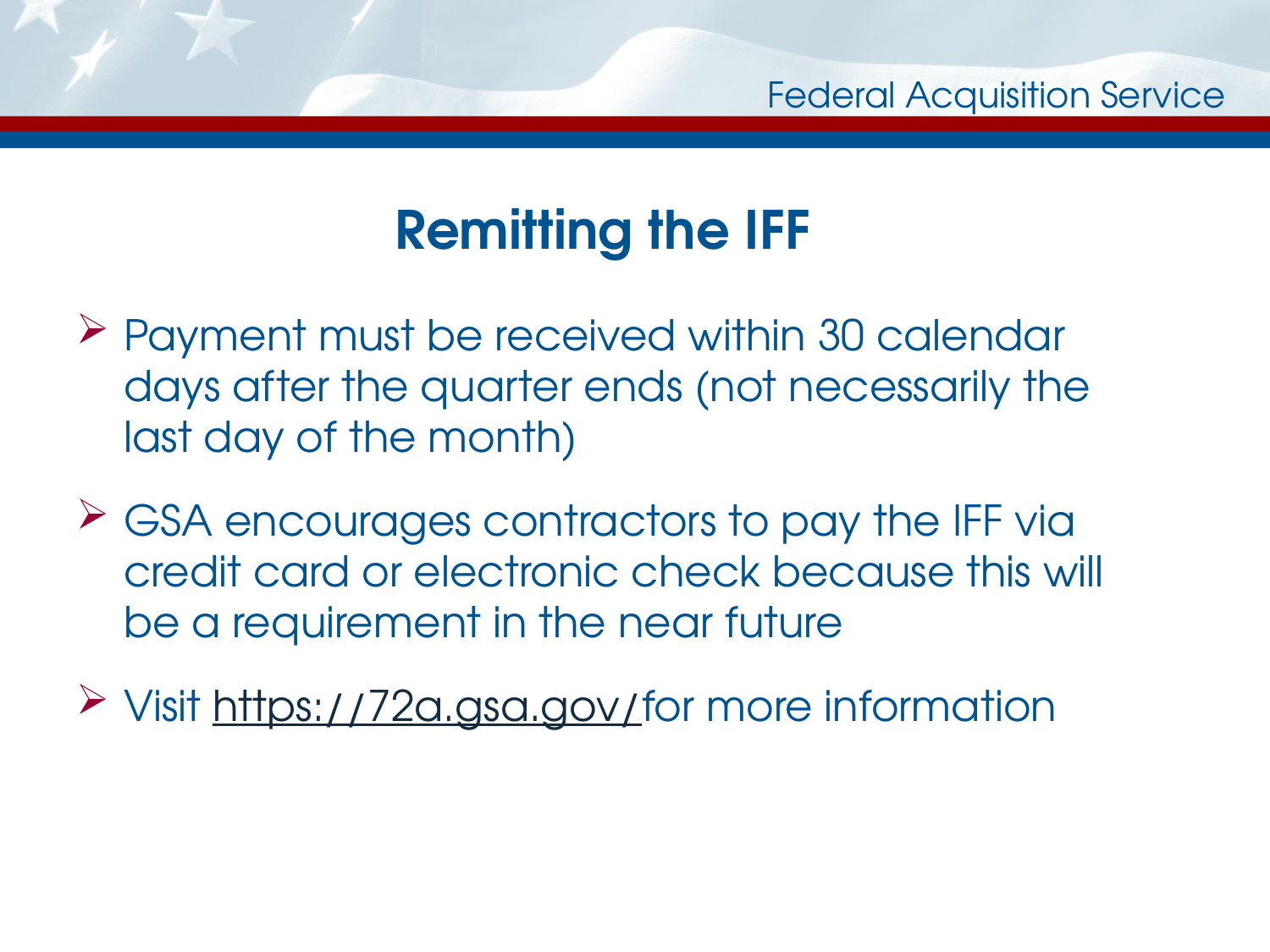

# Remitting the IFF
Payment must be received within 30 calendar days after the quarter ends (not necessarily the last day of the month)

GSA encourages contractors to pay the IFF via credit card or electronic check because this will be a requirement in the near future

Visit https://72a.gsa.gov/for more information